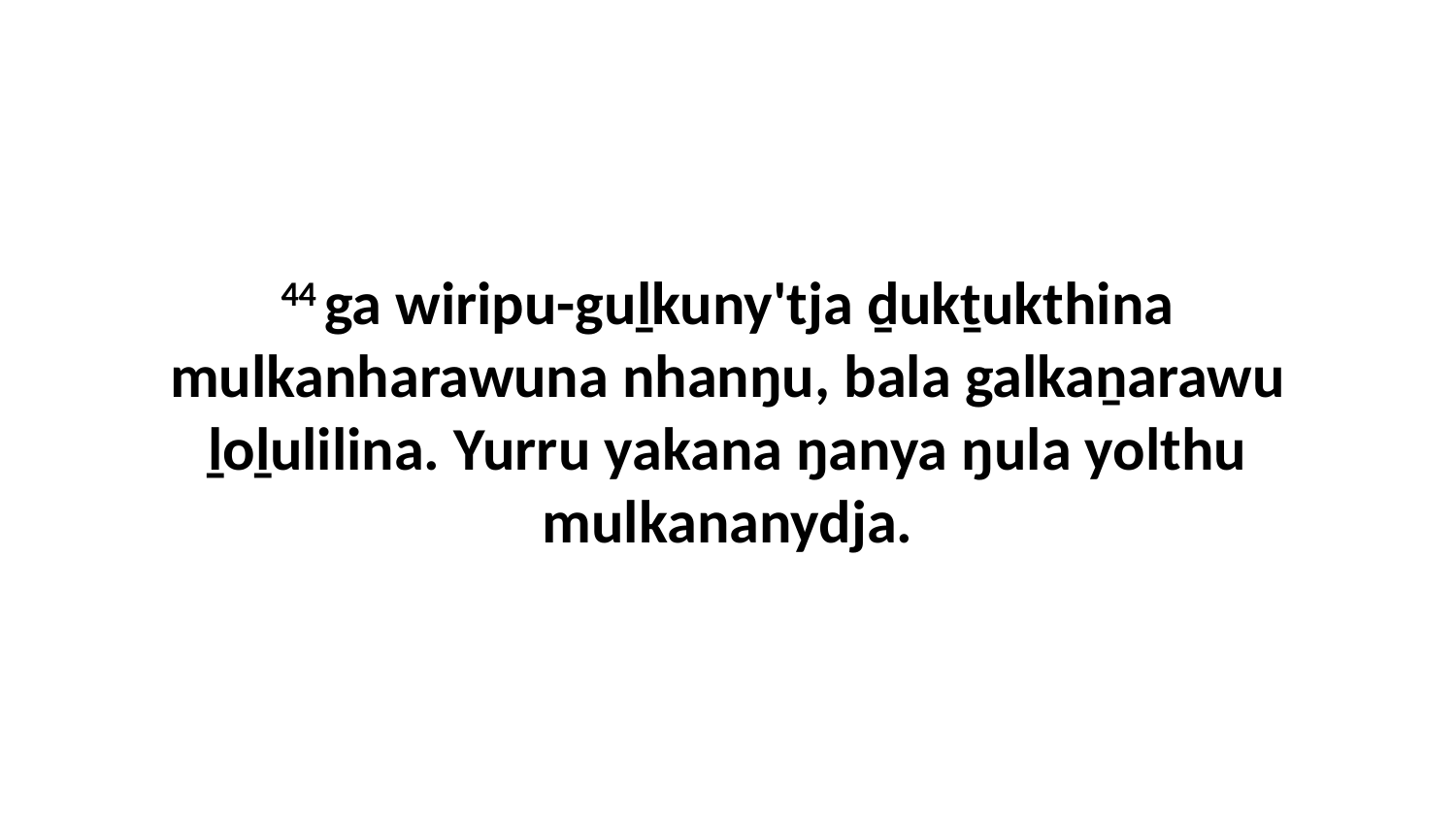

44 ga wiripu-guḻkuny'tja ḏukṯukthina mulkanharawuna nhanŋu, bala galkaṉarawu ḻoḻulilina. Yurru yakana ŋanya ŋula yolthu mulkananydja.